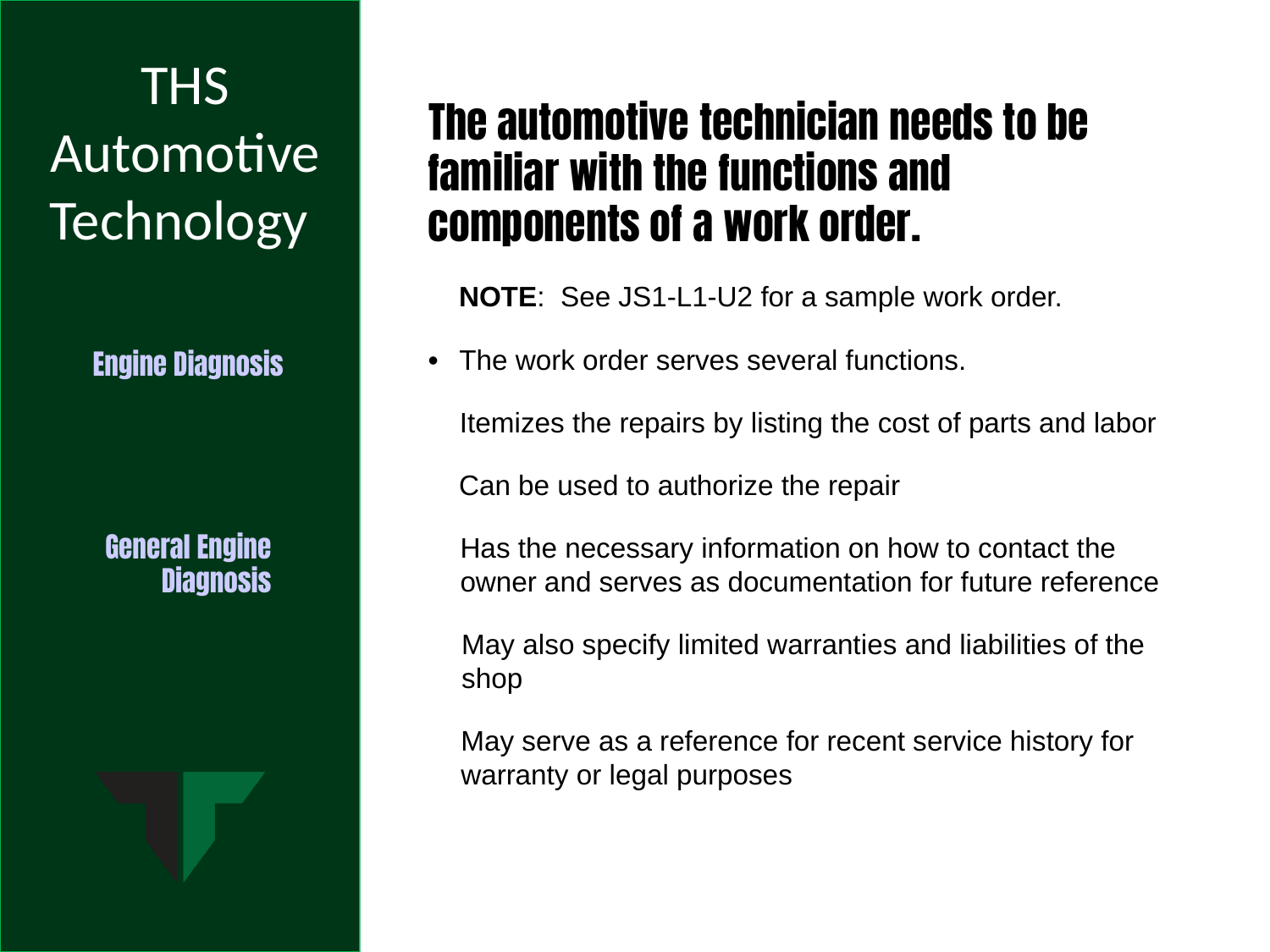

The automotive technician needs to be familiar with the functions and components of a work order.
	NOTE:  See JS1-L1-U2 for a sample work order.
•	The work order serves several functions.
	Itemizes the repairs by listing the cost of parts and labor
	Can be used to authorize the repair
	Has the necessary information on how to contact the owner and serves as documentation for future reference
	May also specify limited warranties and liabilities of the shop
	May serve as a reference for recent service history for warranty or legal purposes